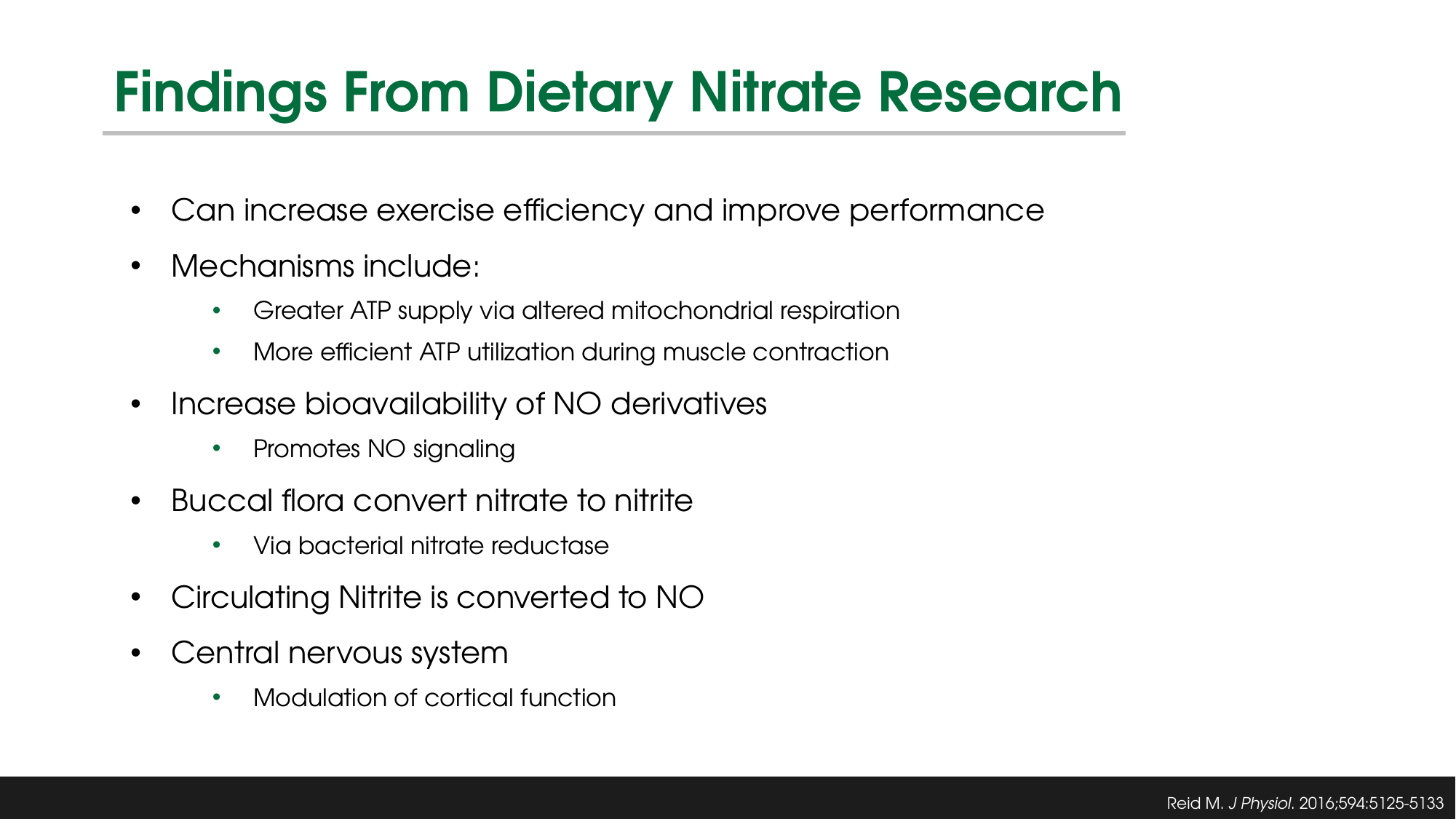

# Findings From Dietary Nitrate Research
Can increase exercise efficiency and improve performance
Mechanisms include:
Greater ATP supply via altered mitochondrial respiration
More efficient ATP utilization during muscle contraction
Increase bioavailability of NO derivatives
Promotes NO signaling
Buccal flora convert nitrate to nitrite
Via bacterial nitrate reductase
Circulating Nitrite is converted to NO
Central nervous system
Modulation of cortical function
Reid M. J Physiol. 2016;594:5125-5133